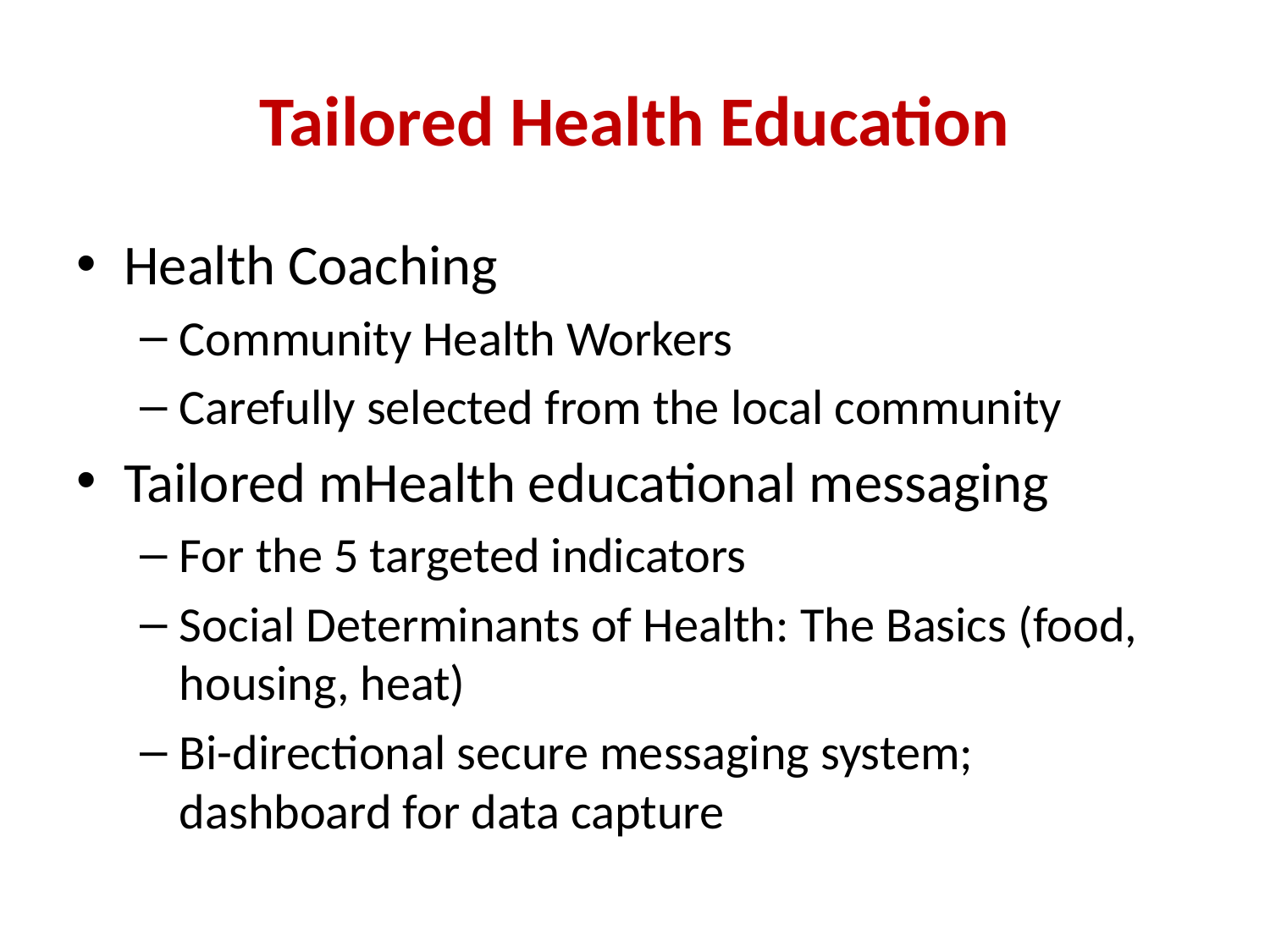

# Tailored Health Education
Health Coaching
Community Health Workers
Carefully selected from the local community
Tailored mHealth educational messaging
For the 5 targeted indicators
Social Determinants of Health: The Basics (food, housing, heat)
Bi-directional secure messaging system; dashboard for data capture